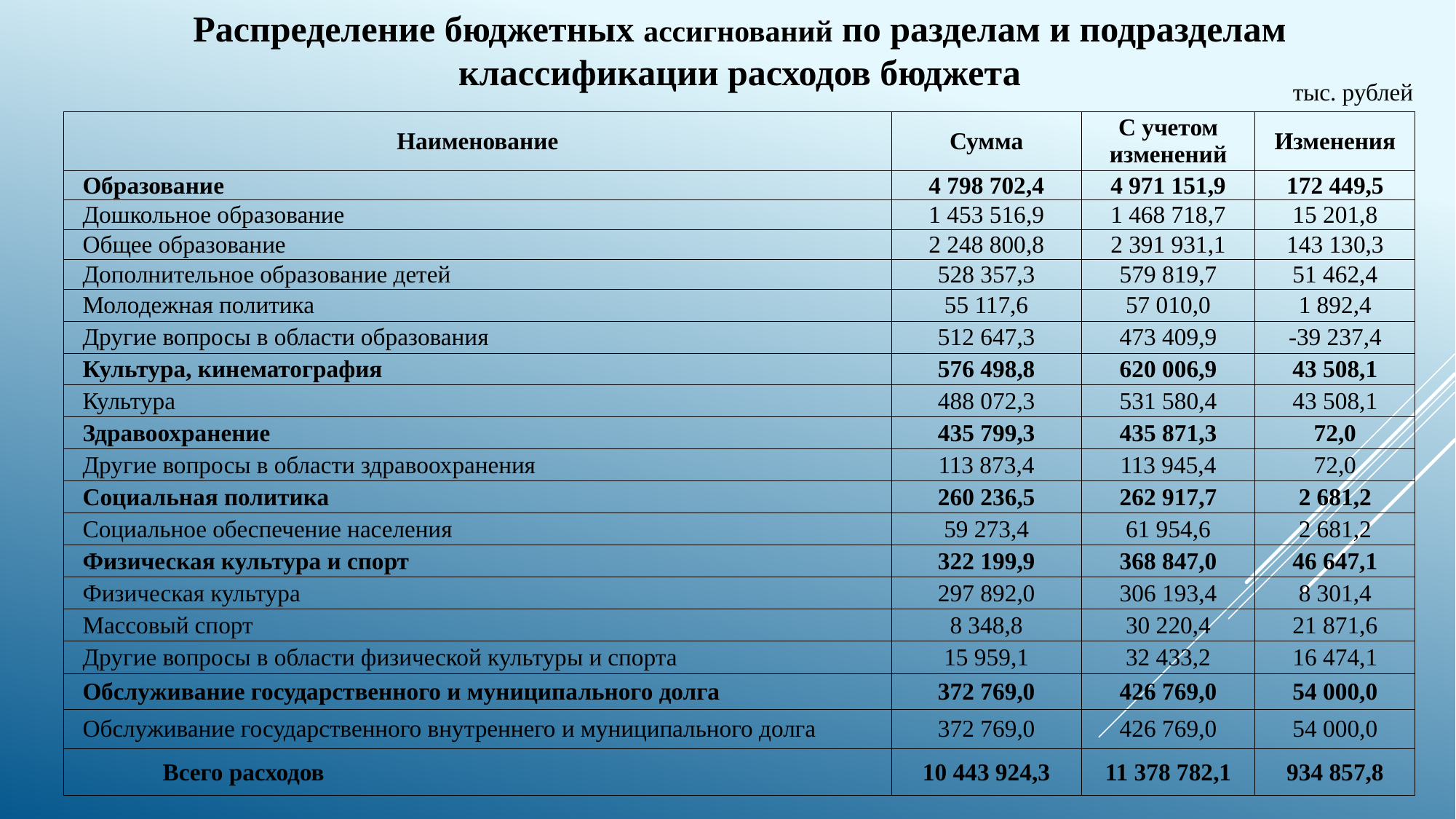

Распределение бюджетных ассигнований по разделам и подразделам классификации расходов бюджета
тыс. рублей
| Наименование | Сумма | С учетом изменений | Изменения |
| --- | --- | --- | --- |
| Образование | 4 798 702,4 | 4 971 151,9 | 172 449,5 |
| Дошкольное образование | 1 453 516,9 | 1 468 718,7 | 15 201,8 |
| Общее образование | 2 248 800,8 | 2 391 931,1 | 143 130,3 |
| Дополнительное образование детей | 528 357,3 | 579 819,7 | 51 462,4 |
| Молодежная политика | 55 117,6 | 57 010,0 | 1 892,4 |
| Другие вопросы в области образования | 512 647,3 | 473 409,9 | -39 237,4 |
| Культура, кинематография | 576 498,8 | 620 006,9 | 43 508,1 |
| Культура | 488 072,3 | 531 580,4 | 43 508,1 |
| Здравоохранение | 435 799,3 | 435 871,3 | 72,0 |
| Другие вопросы в области здравоохранения | 113 873,4 | 113 945,4 | 72,0 |
| Социальная политика | 260 236,5 | 262 917,7 | 2 681,2 |
| Социальное обеспечение населения | 59 273,4 | 61 954,6 | 2 681,2 |
| Физическая культура и спорт | 322 199,9 | 368 847,0 | 46 647,1 |
| Физическая культура | 297 892,0 | 306 193,4 | 8 301,4 |
| Массовый спорт | 8 348,8 | 30 220,4 | 21 871,6 |
| Другие вопросы в области физической культуры и спорта | 15 959,1 | 32 433,2 | 16 474,1 |
| Обслуживание государственного и муниципального долга | 372 769,0 | 426 769,0 | 54 000,0 |
| Обслуживание государственного внутреннего и муниципального долга | 372 769,0 | 426 769,0 | 54 000,0 |
| Всего расходов | 10 443 924,3 | 11 378 782,1 | 934 857,8 |